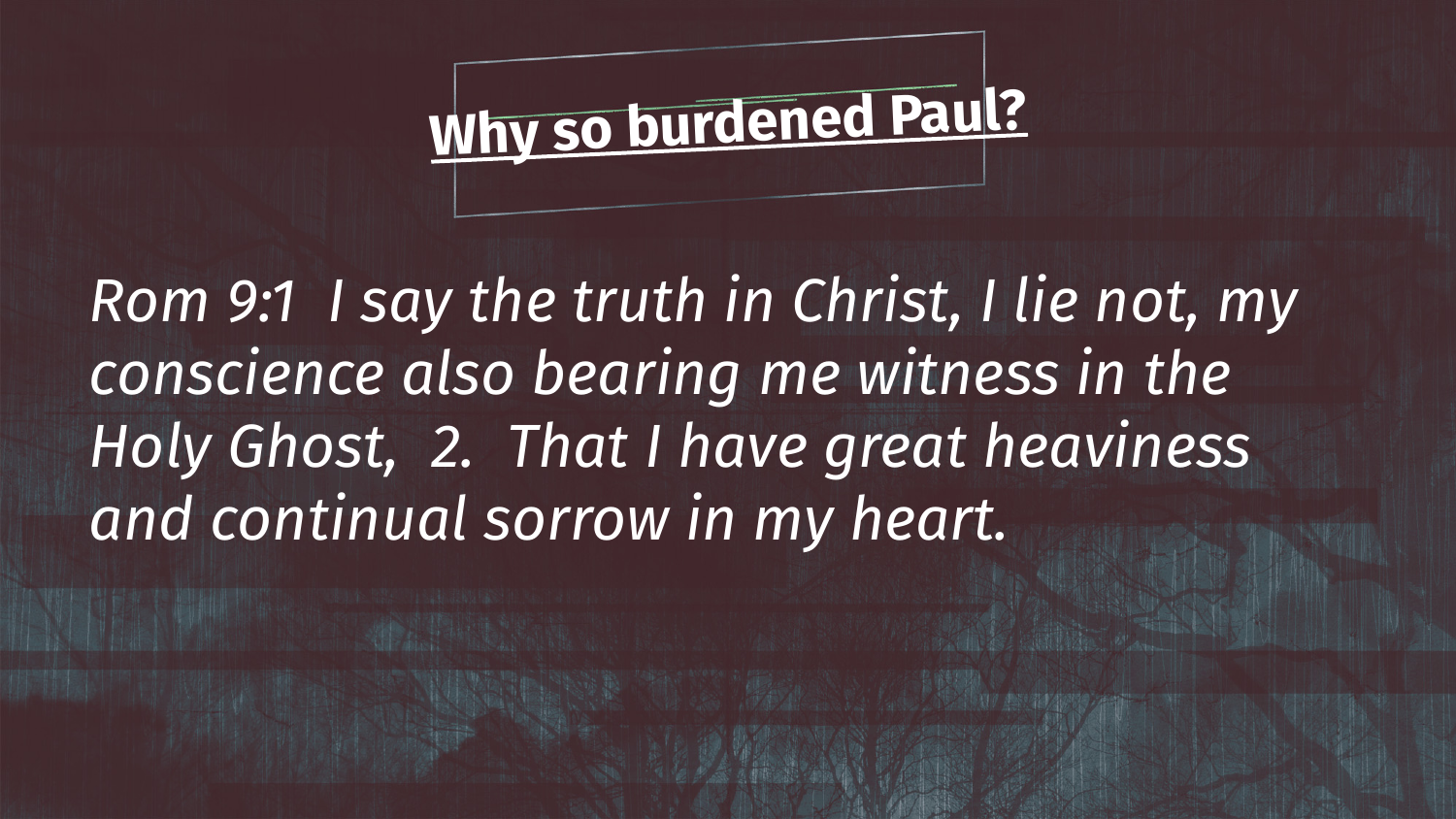

Why so burdened Paul?
Rom 9:1  I say the truth in Christ, I lie not, my conscience also bearing me witness in the Holy Ghost,  2.  That I have great heaviness and continual sorrow in my heart.